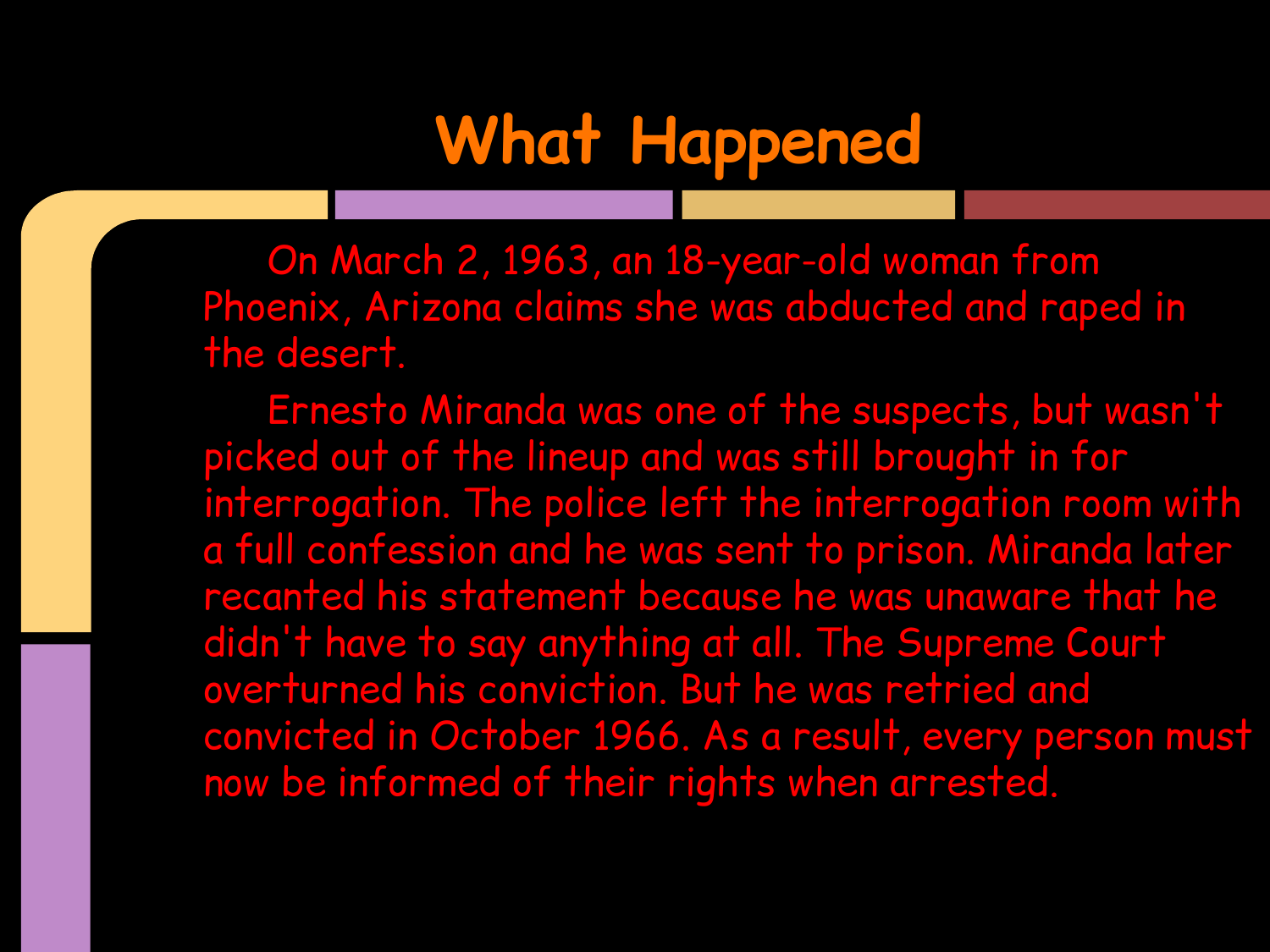

# What Happened
On March 2, 1963, an 18-year-old woman from Phoenix, Arizona claims she was abducted and raped in the desert.
Ernesto Miranda was one of the suspects, but wasn't picked out of the lineup and was still brought in for interrogation. The police left the interrogation room with a full confession and he was sent to prison. Miranda later recanted his statement because he was unaware that he didn't have to say anything at all. The Supreme Court overturned his conviction. But he was retried and convicted in October 1966. As a result, every person must now be informed of their rights when arrested.